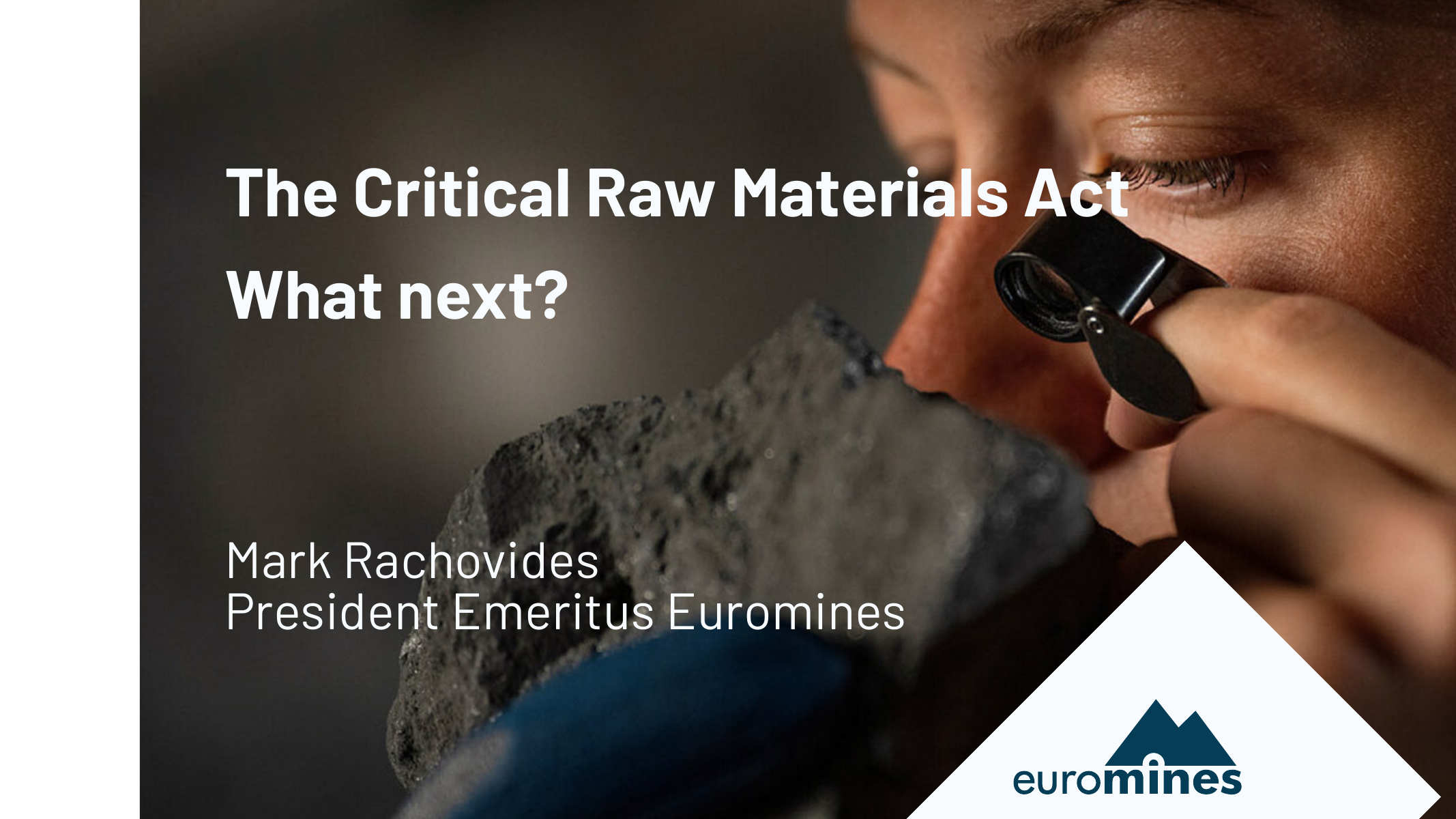

The Critical Raw Materials Act

What next?

Mark Rachovides
President Emeritus Euromines